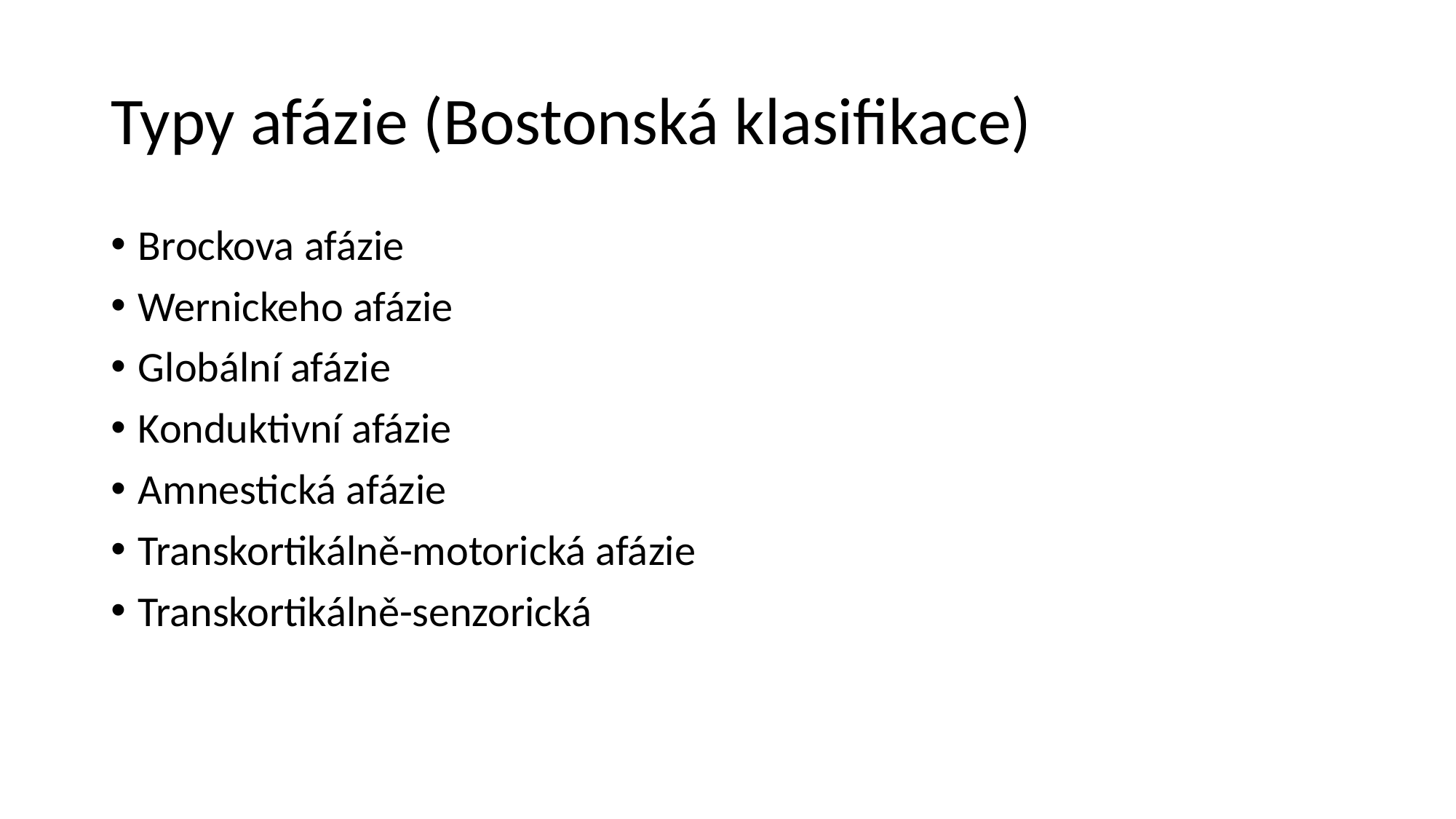

# Typy afázie (Bostonská klasifikace)
Brockova afázie
Wernickeho afázie
Globální afázie
Konduktivní afázie
Amnestická afázie
Transkortikálně-motorická afázie
Transkortikálně-senzorická